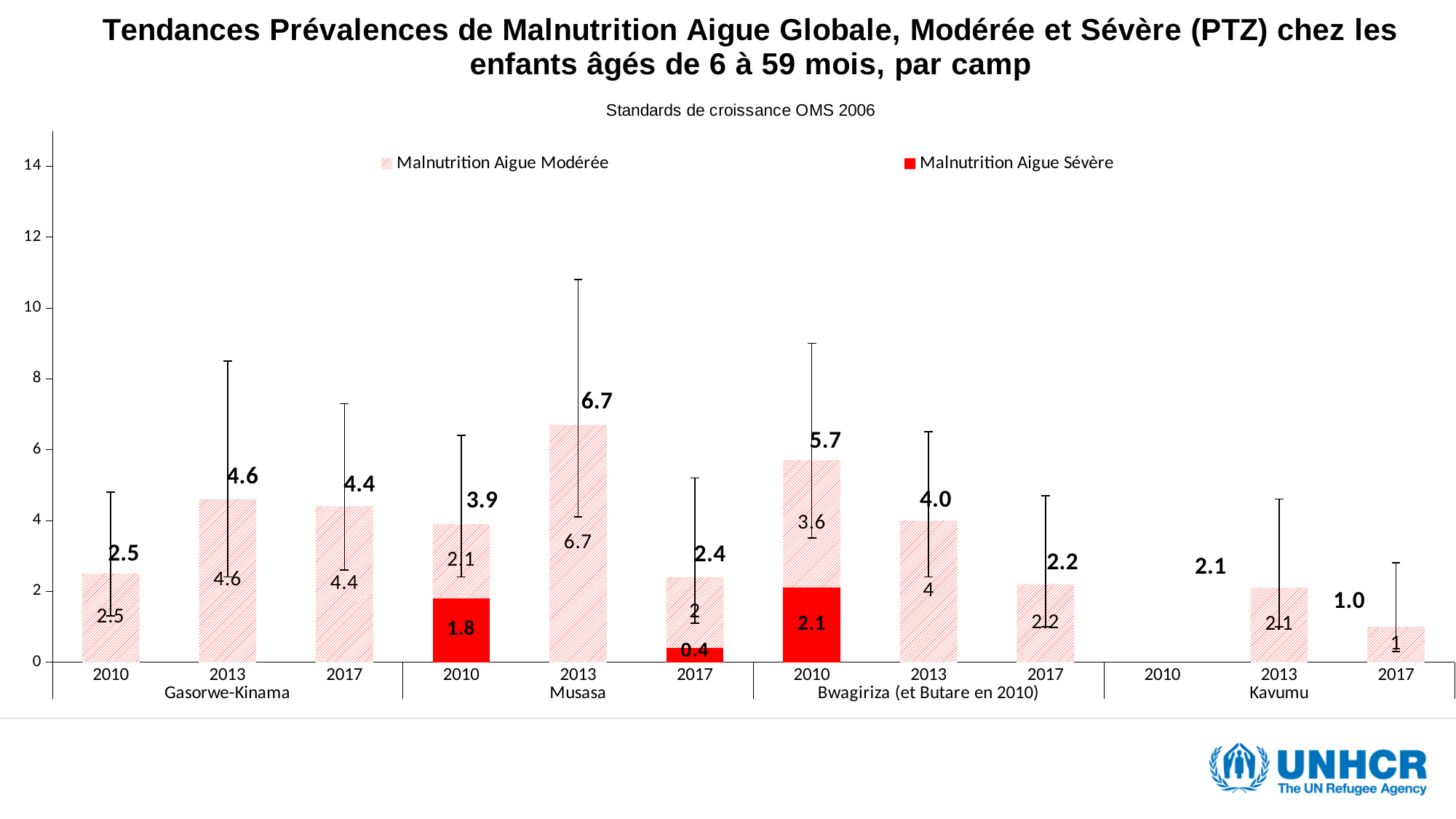

### Chart

| Category | Malnutrition Aigue Sévère | Malnutrition Aigue Modérée | Globale |
|---|---|---|---|
| 2010 | 0.0 | 2.5 | 2.5 |
| 2013 | 0.0 | 4.6 | 4.6 |
| 2017 | 0.0 | 4.4 | 4.4 |
| 2010 | 1.8 | 2.0999999999999996 | 3.9 |
| 2013 | 0.0 | 6.7 | 6.7 |
| 2017 | 0.4 | 2.0 | 2.4 |
| 2010 | 2.1 | 3.6 | 5.7 |
| 2013 | 0.0 | 4.0 | 4.0 |
| 2017 | 0.0 | 2.2 | 2.2 |
| 2010 | None | None | None |
| 2013 | 0.0 | 2.1 | 2.1 |
| 2017 | 0.0 | 1.0 | 1.0 |